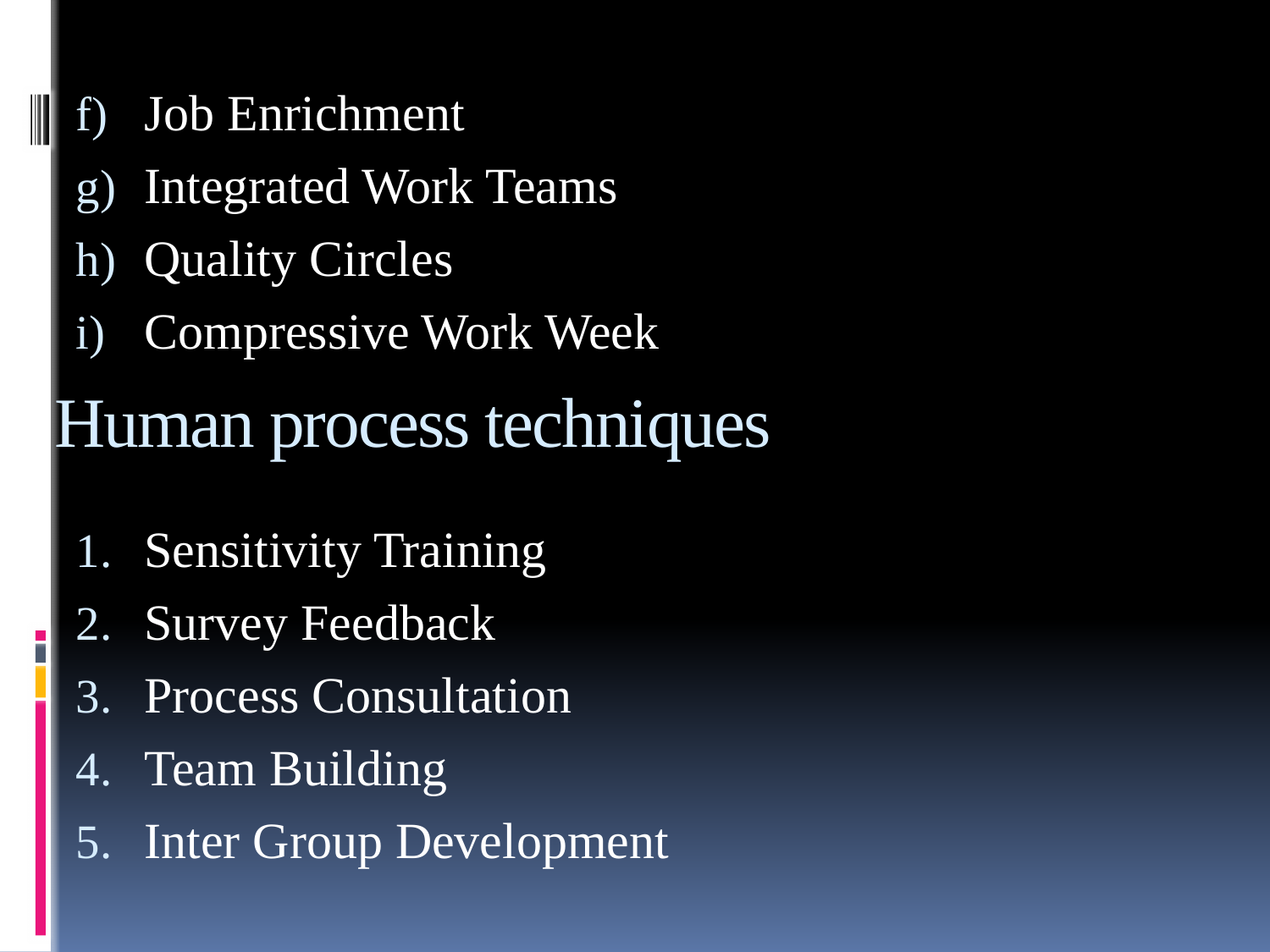

Job Enrichment
Integrated Work Teams
Quality Circles
Compressive Work Week

Sensitivity Training
Survey Feedback
Process Consultation
Team Building
Inter Group Development
# Human process techniques